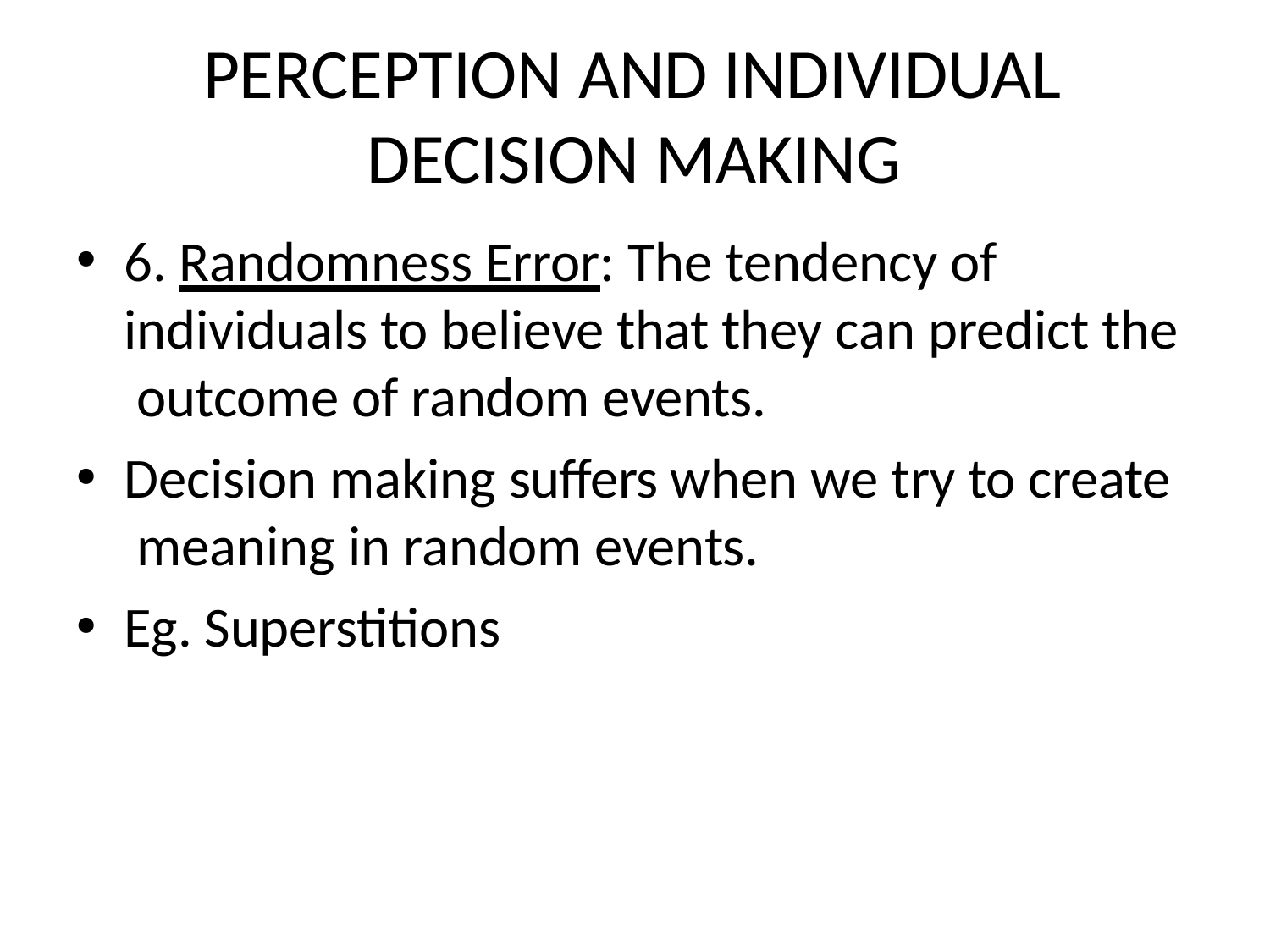

# PERCEPTION AND INDIVIDUAL  DECISION MAKING
6. Randomness Error: The tendency of  individuals to believe that they can predict the  outcome of random events.
Decision making suffers when we try to create  meaning in random events.
Eg. Superstitions